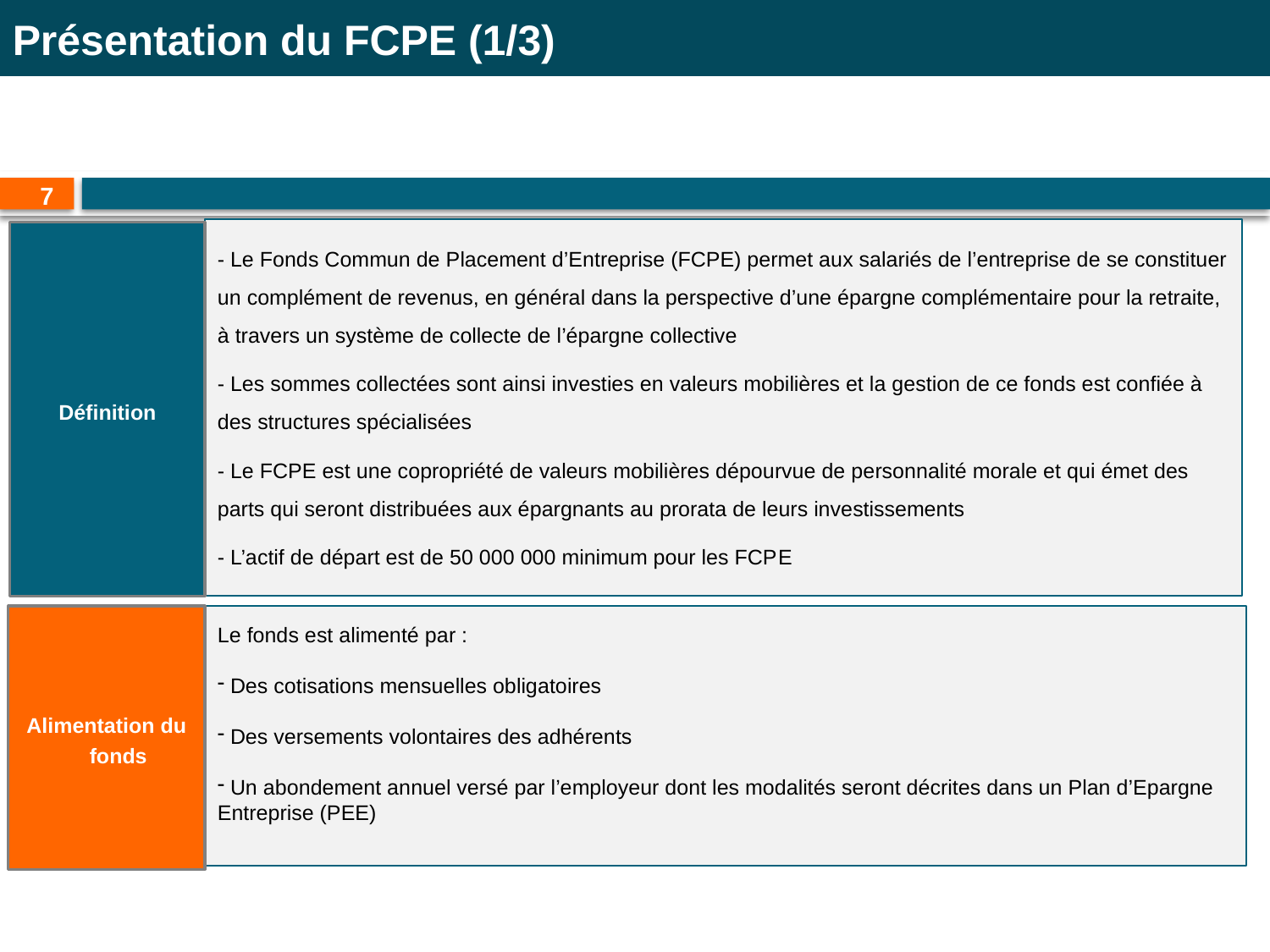

Présentation du FCPE (1/3)
7

- Le Fonds Commun de Placement d’Entreprise (FCPE) permet aux salariés de l’entreprise de se constituer un complément de revenus, en général dans la perspective d’une épargne complémentaire pour la retraite, à travers un système de collecte de l’épargne collective
- Les sommes collectées sont ainsi investies en valeurs mobilières et la gestion de ce fonds est confiée à des structures spécialisées
- Le FCPE est une copropriété de valeurs mobilières dépourvue de personnalité morale et qui émet des parts qui seront distribuées aux épargnants au prorata de leurs investissements
- L’actif de départ est de 50 000 000 minimum pour les FCPE

Définition
Alimentation du fonds

Le fonds est alimenté par :

 Des cotisations mensuelles obligatoires

 Des versements volontaires des adhérents

 Un abondement annuel versé par l’employeur dont les modalités seront décrites dans un Plan d’Epargne Entreprise (PEE)